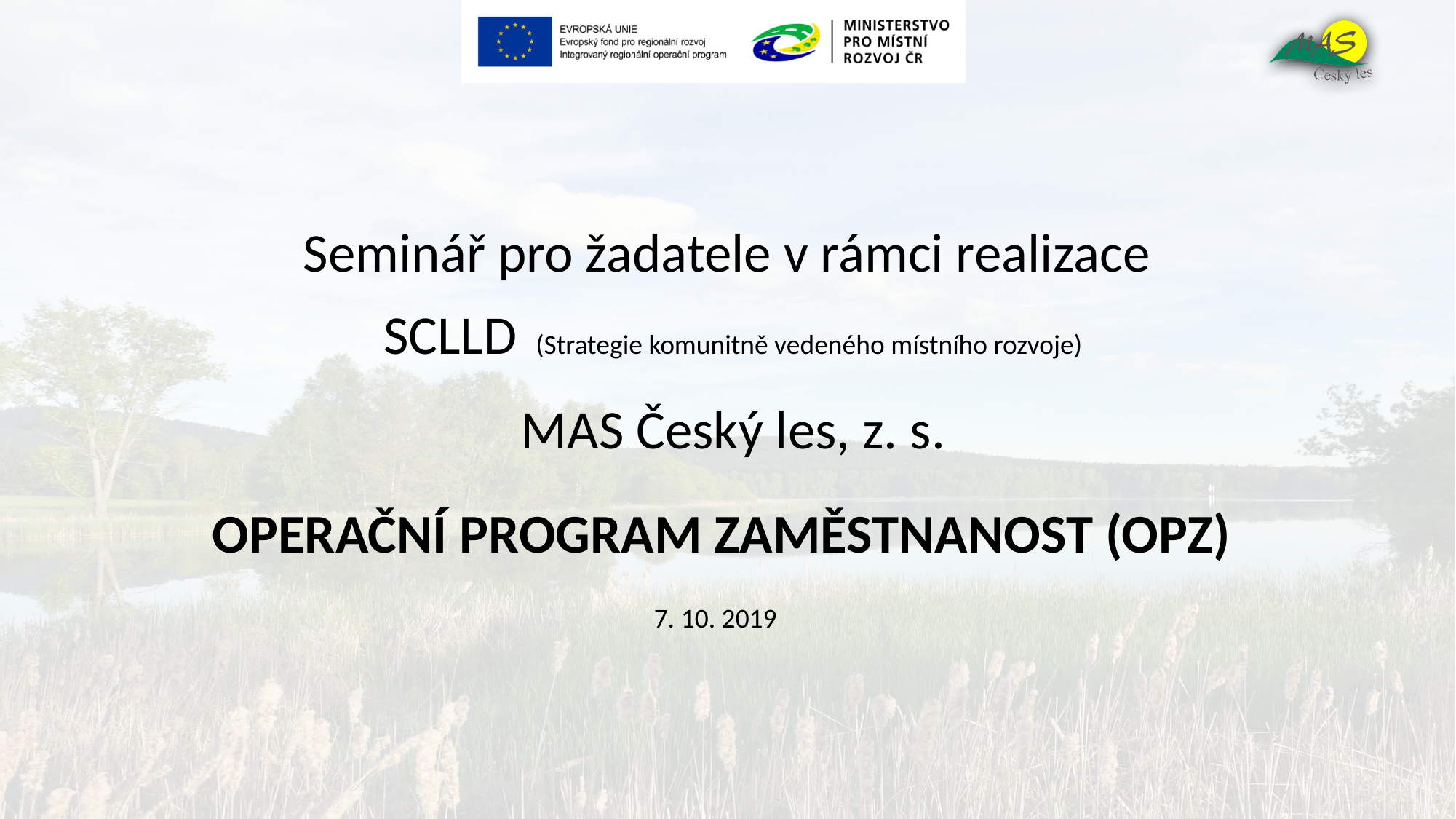

# Seminář pro žadatele v rámci realizace SCLLD (Strategie komunitně vedeného místního rozvoje) MAS Český les, z. s.
OPERAČNÍ PROGRAM ZAMĚSTNANOST (OPZ)
7. 10. 2019